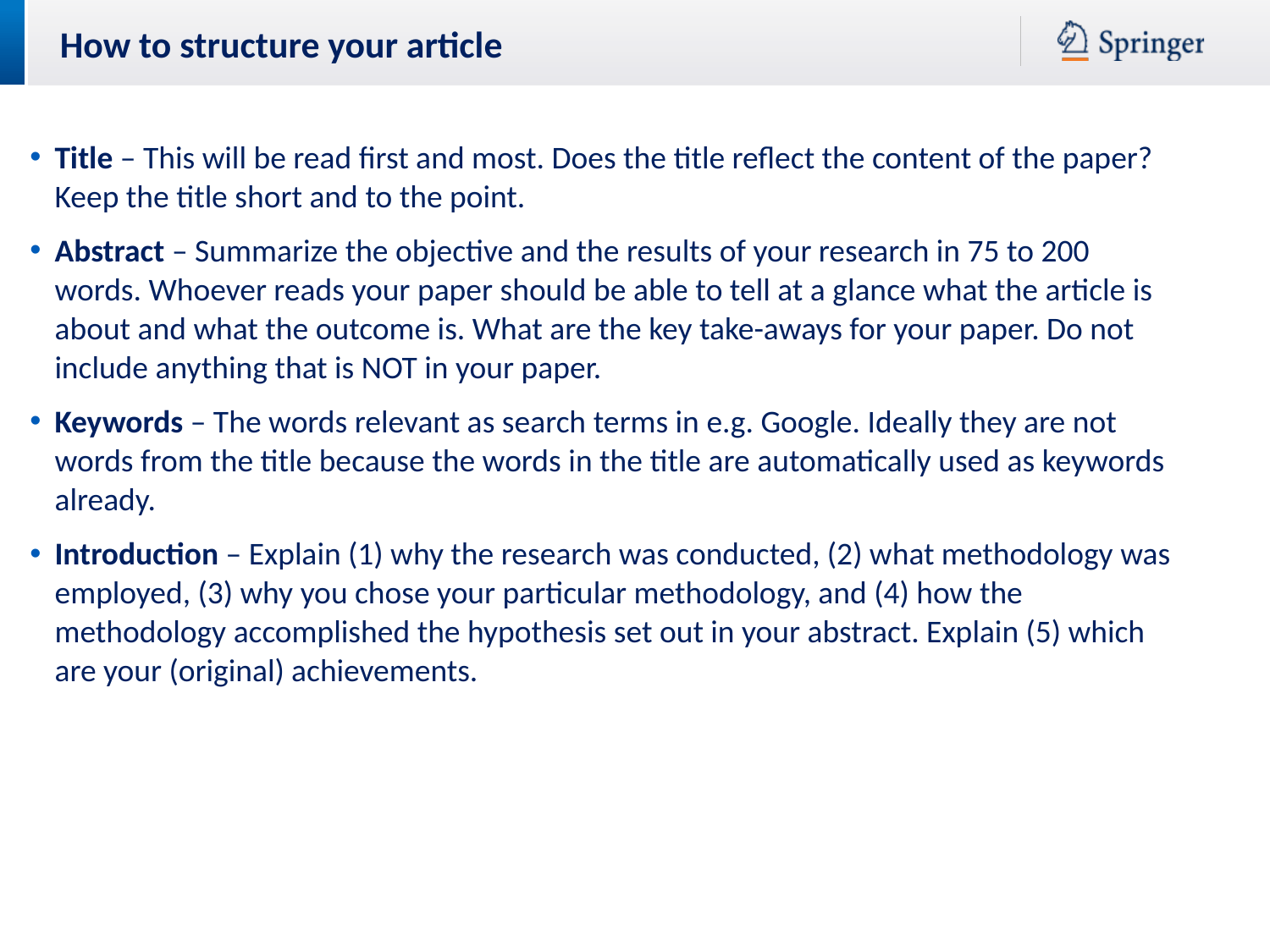

How to structure your article
Title – This will be read first and most. Does the title reflect the content of the paper? Keep the title short and to the point.
Abstract – Summarize the objective and the results of your research in 75 to 200 words. Whoever reads your paper should be able to tell at a glance what the article is about and what the outcome is. What are the key take-aways for your paper. Do not include anything that is NOT in your paper.
Keywords – The words relevant as search terms in e.g. Google. Ideally they are not words from the title because the words in the title are automatically used as keywords already.
Introduction – Explain (1) why the research was conducted, (2) what methodology was employed, (3) why you chose your particular methodology, and (4) how the methodology accomplished the hypothesis set out in your abstract. Explain (5) which are your (original) achievements.